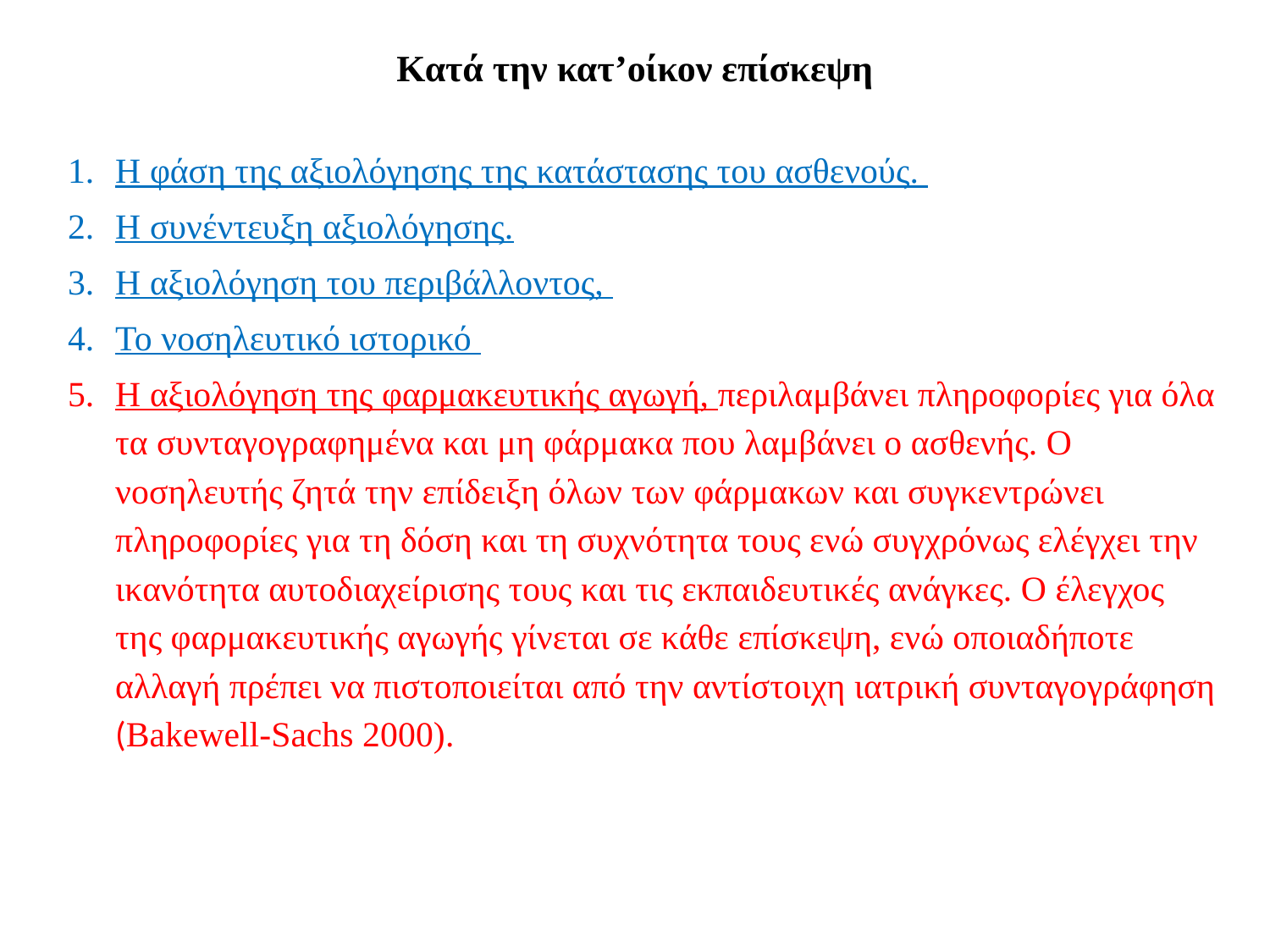

# Κατά την κατ’οίκον επίσκεψη

Η φάση της αξιολόγησης της κατάστασης του ασθενούς.
Η συνέντευξη αξιολόγησης.
Η αξιολόγηση του περιβάλλοντος,
Το νοσηλευτικό ιστορικό
Η αξιολόγηση της φαρμακευτικής αγωγή, περιλαμβάνει πληροφορίες για όλα τα συνταγογραφημένα και μη φάρμακα που λαμβάνει ο ασθενής. Ο νοσηλευτής ζητά την επίδειξη όλων των φάρμακων και συγκεντρώνει πληροφορίες για τη δόση και τη συχνότητα τους ενώ συγχρόνως ελέγχει την ικανότητα αυτοδιαχείρισης τους και τις εκπαιδευτικές ανάγκες. Ο έλεγχος της φαρμακευτικής αγωγής γίνεται σε κάθε επίσκεψη, ενώ οποιαδήποτε αλλαγή πρέπει να πιστοποιείται από την αντίστοιχη ιατρική συνταγογράφηση (Bakewell-Sachs 2000).